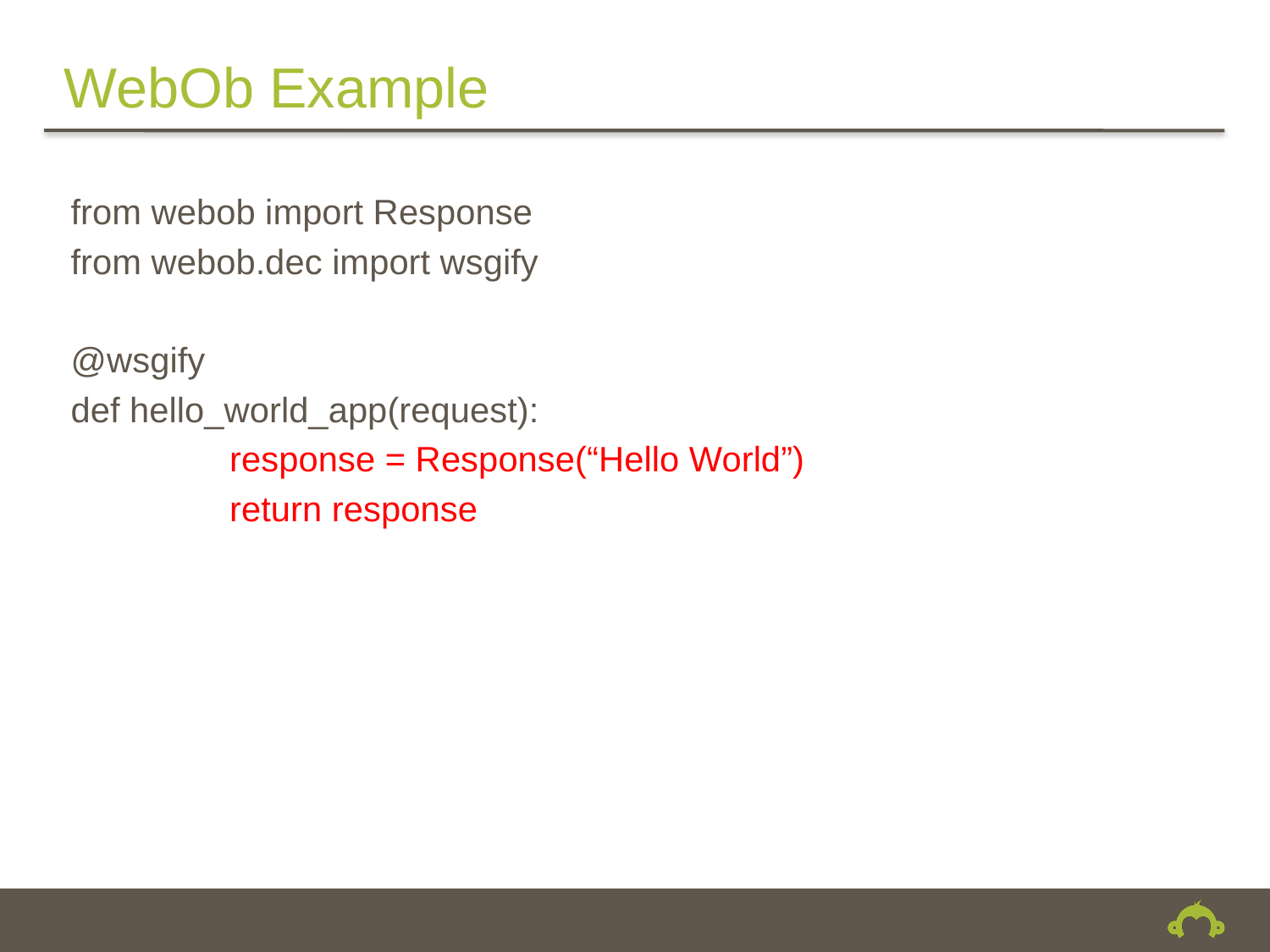

# WebOb Example
from webob import Response
from webob.dec import wsgify

@wsgify
def hello_world_app(request):
		response = Response(“Hello World”)
		return response